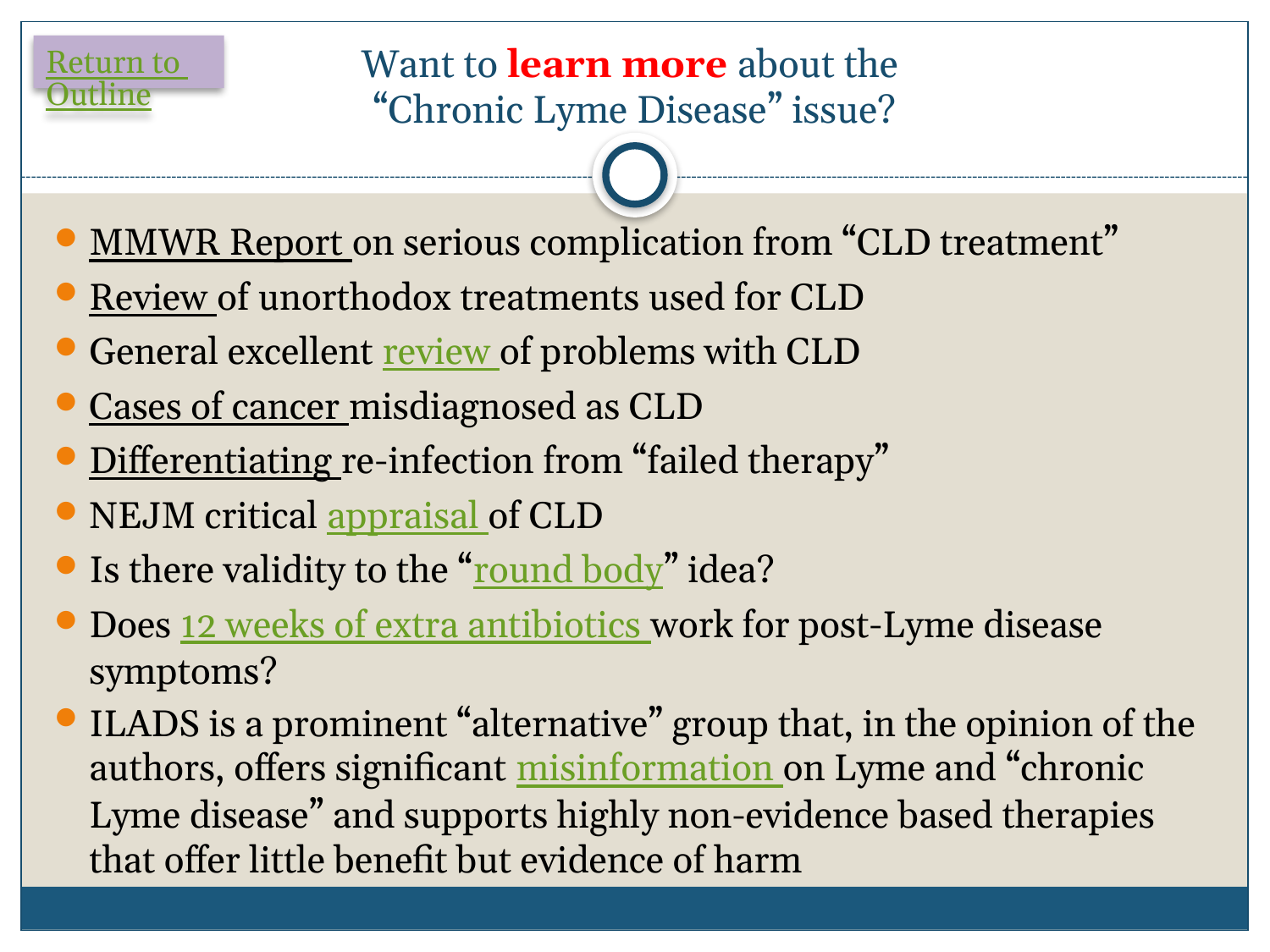

# Want to learn more about the “Chronic Lyme Disease” issue?
Return to Outline
MMWR Report on serious complication from “CLD treatment”
Review of unorthodox treatments used for CLD
General excellent review of problems with CLD
Cases of cancer misdiagnosed as CLD
Differentiating re-infection from “failed therapy”
NEJM critical appraisal of CLD
Is there validity to the “round body” idea?
Does 12 weeks of extra antibiotics work for post-Lyme disease symptoms?
ILADS is a prominent “alternative” group that, in the opinion of the authors, offers significant misinformation on Lyme and “chronic Lyme disease” and supports highly non-evidence based therapies that offer little benefit but evidence of harm